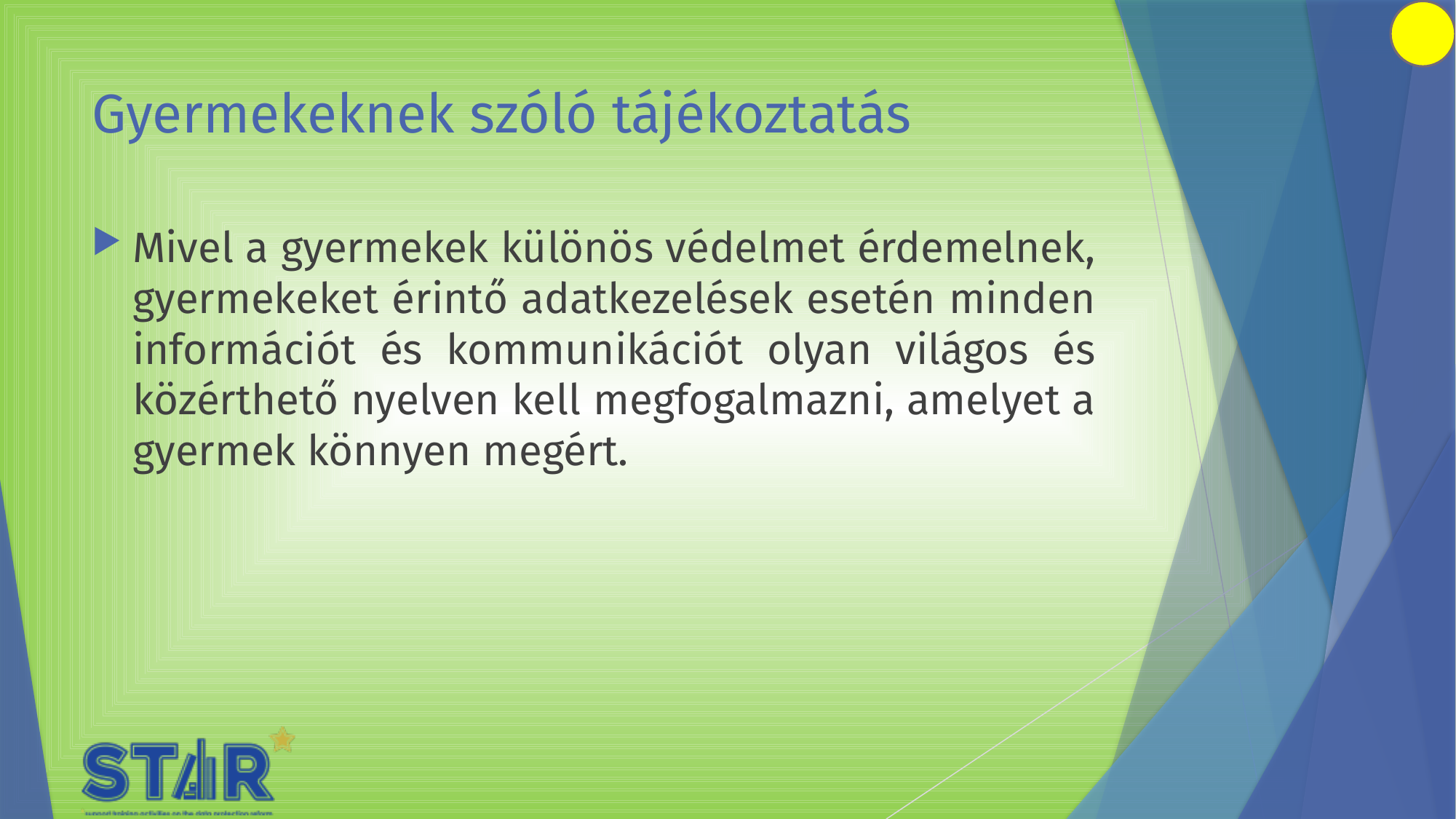

# Gyermekeknek szóló tájékoztatás
Mivel a gyermekek különös védelmet érdemelnek, gyermekeket érintő adatkezelések esetén minden információt és kommunikációt olyan világos és közérthető nyelven kell megfogalmazni, amelyet a gyermek könnyen megért.